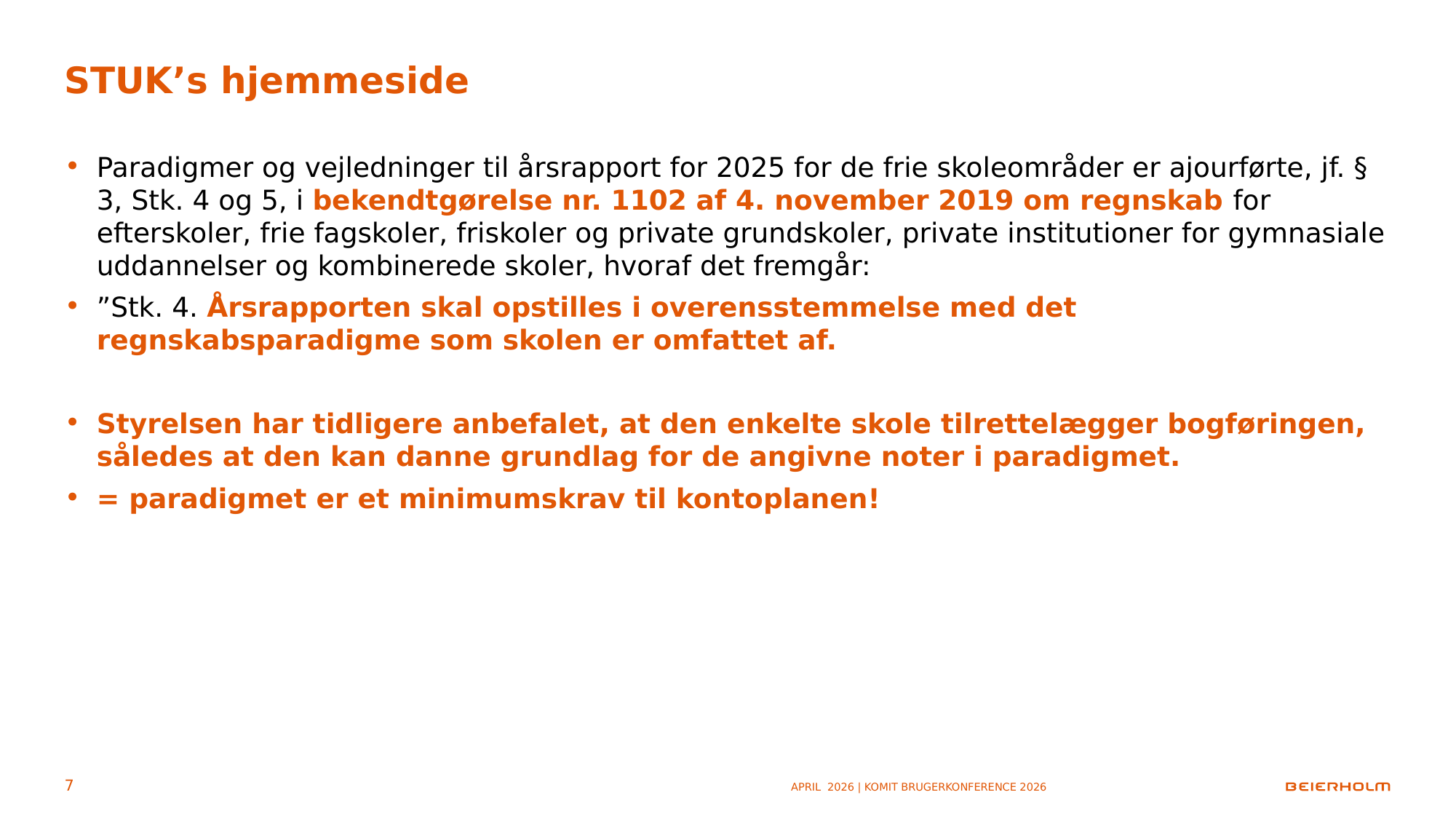

# STUK’s hjemmeside
Paradigmer og vejledninger til årsrapport for 2025 for de frie skoleområder er ajourførte, jf. § 3, Stk. 4 og 5, i bekendtgørelse nr. 1102 af 4. november 2019 om regnskab for efterskoler, frie fagskoler, friskoler og private grundskoler, private institutioner for gymnasiale uddannelser og kombinerede skoler, hvoraf det fremgår:
”Stk. 4. Årsrapporten skal opstilles i overensstemmelse med det regnskabsparadigme som skolen er omfattet af.

Styrelsen har tidligere anbefalet, at den enkelte skole tilrettelægger bogføringen, således at den kan danne grundlag for de angivne noter i paradigmet.
= paradigmet er et minimumskrav til kontoplanen!
April  2026 | KOMiT Brugerkonference 2026
7